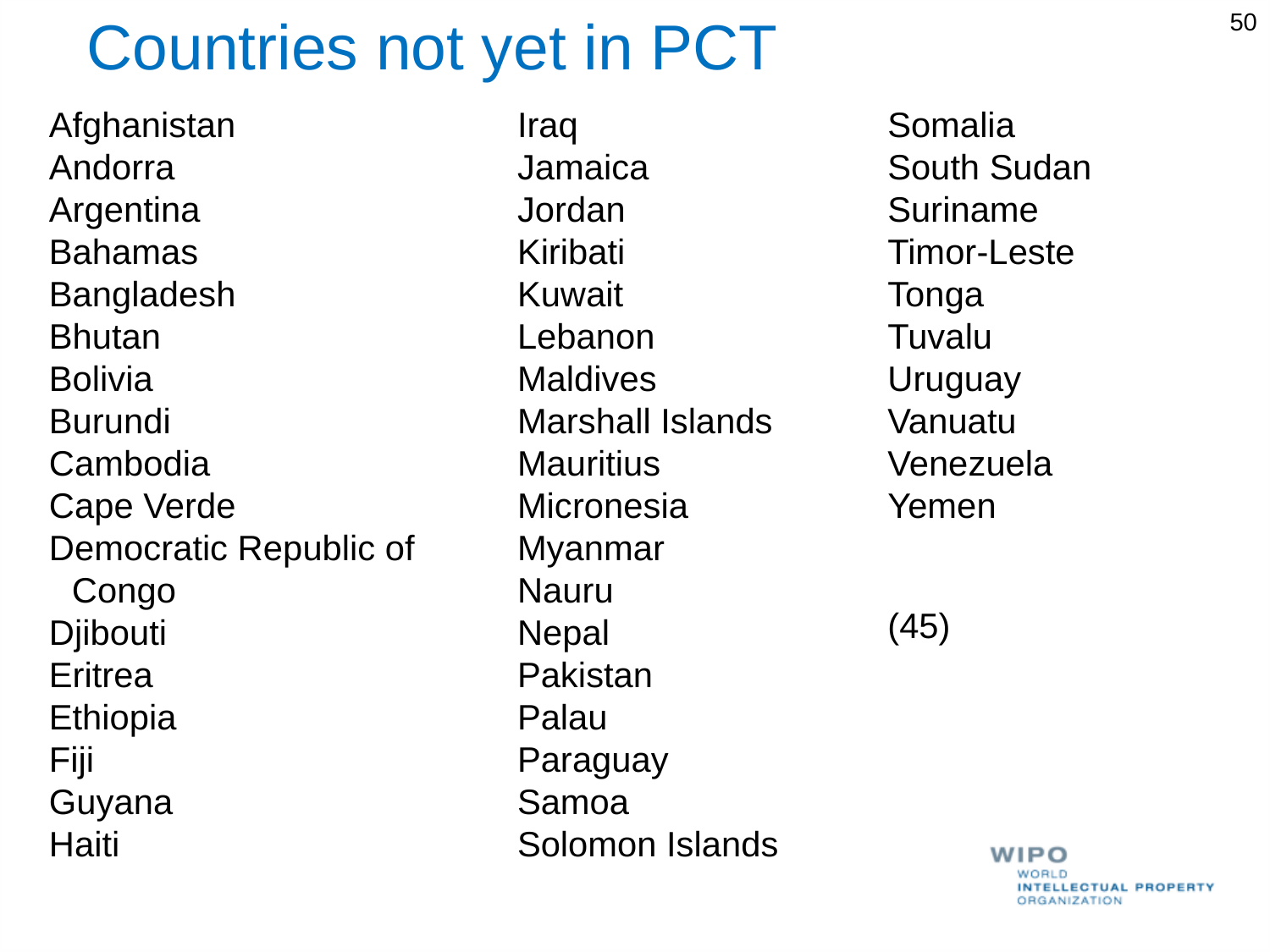

Countries not yet in PCT
50
Afghanistan
Andorra
Argentina
Bahamas
Bangladesh
Bhutan
Bolivia
Burundi
Cambodia
Cape Verde
Democratic Republic of Congo
Djibouti
Eritrea
Ethiopia
Fiji
Guyana
Haiti
Iraq
Jamaica
Jordan
Kiribati
Kuwait
Lebanon
Maldives
Marshall Islands
Mauritius
Micronesia
Myanmar
Nauru
Nepal
Pakistan
Palau
Paraguay
Samoa
Solomon Islands
Somalia
South Sudan
Suriname
Timor-Leste
Tonga
Tuvalu
Uruguay
Vanuatu
Venezuela
Yemen

(45)